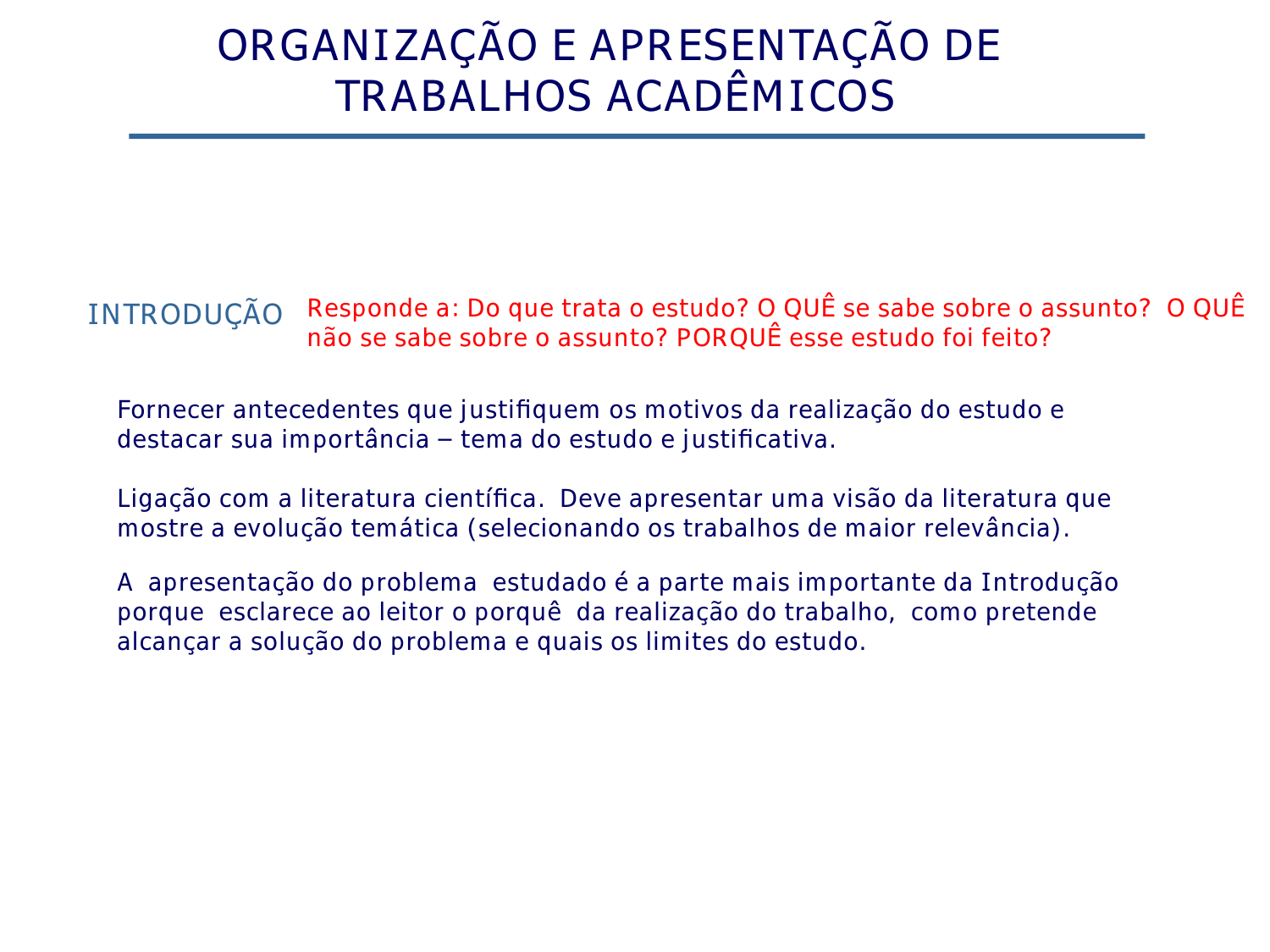

ORGANIZAÇÃO E APRESENTAÇÃO DE
TRABALHOS ACADÊMICOS

Responde a: Do que trata o estudo? O QUÊ se sabe sobre o assunto?  O QUÊ não se sabe sobre o assunto? PORQUÊ esse estudo foi feito?
INTRODUÇÃO
Fornecer antecedentes que justifiquem os motivos da realização do estudo e destacar sua importância – tema do estudo e justificativa.

Ligação com a literatura científica.  Deve apresentar uma visão da literatura que  mostre a evolução temática (selecionando os trabalhos de maior relevância).
A  apresentação do problema  estudado é a parte mais importante da Introdução porque  esclarece ao leitor o porquê  da realização do trabalho,  como pretende alcançar a solução do problema e quais os limites do estudo.